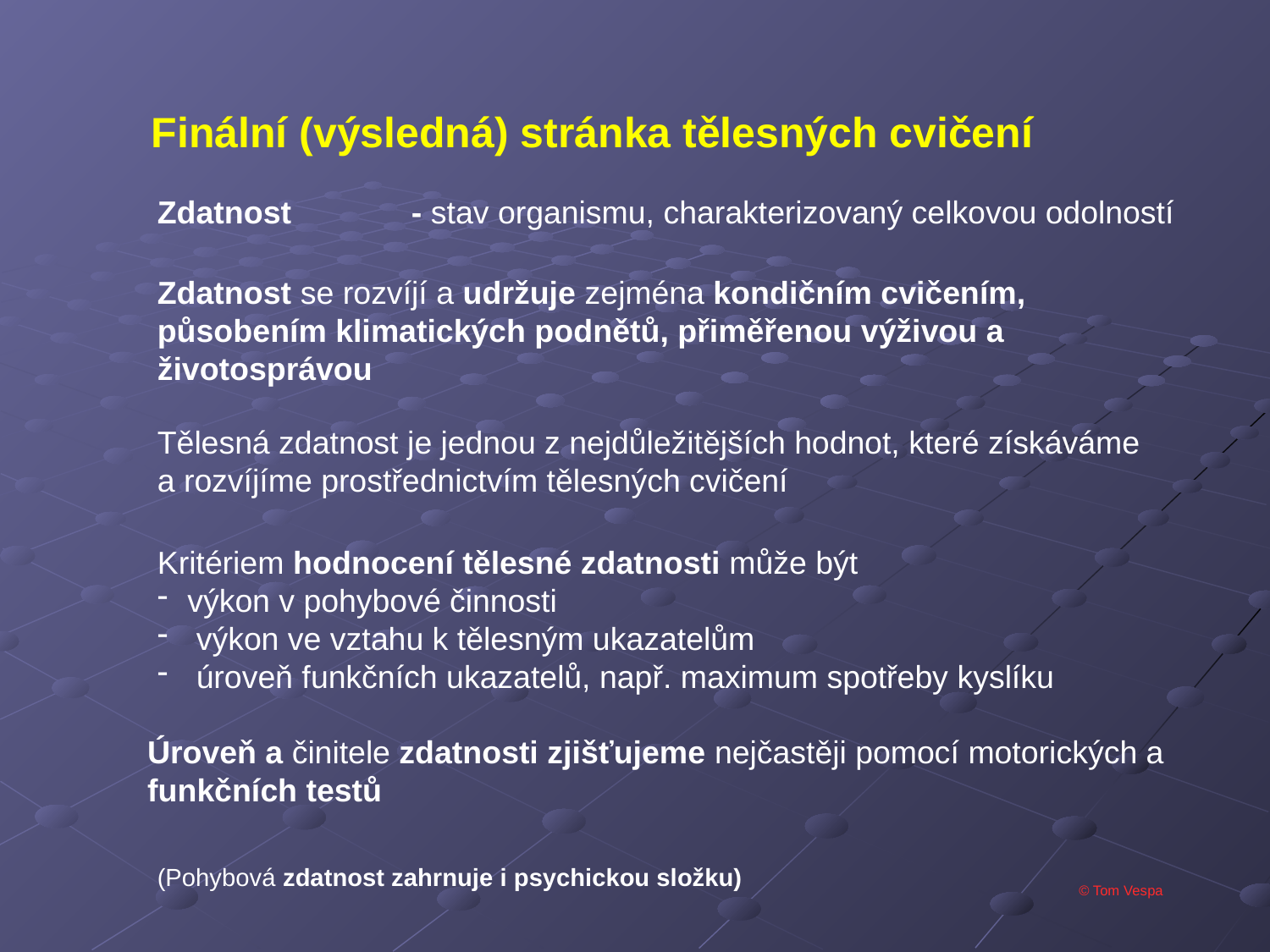

Finální (výsledná) stránka tělesných cvičení
Zdatnost 	- stav organismu, charakterizovaný celkovou odolností
Zdatnost se rozvíjí a udržuje zejména kondičním cvičením, působením klimatických podnětů, přiměřenou výživou a životosprávou

Tělesná zdatnost je jednou z nejdůležitějších hodnot, které získáváme a rozvíjíme prostřednictvím tělesných cvičení
Kritériem hodnocení tělesné zdatnosti může být
výkon v pohybové činnosti
 výkon ve vztahu k tělesným ukazatelům
 úroveň funkčních ukazatelů, např. maximum spotřeby kyslíku
Úroveň a činitele zdatnosti zjišťujeme nejčastěji pomocí motorických a funkčních testů
(Pohybová zdatnost zahrnuje i psychickou složku)
© Tom Vespa